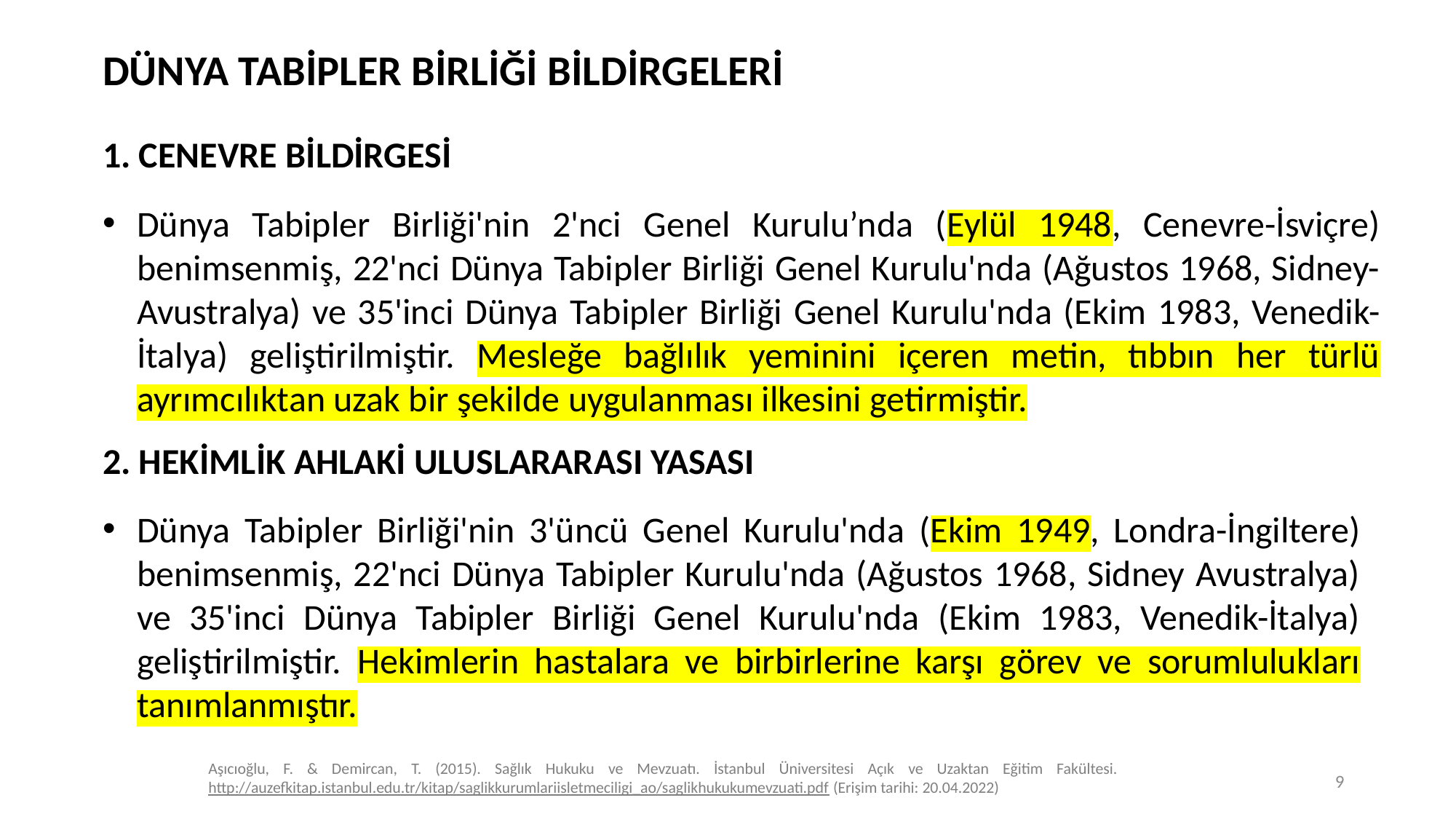

DÜNYA TABİPLER BİRLİĞİ BİLDİRGELERİ
1. CENEVRE BİLDİRGESİ
Dünya Tabipler Birliği'nin 2'nci Genel Kurulu’nda (Eylül 1948, Cenevre-İsviçre) benimsenmiş, 22'nci Dünya Tabipler Birliği Genel Kurulu'nda (Ağustos 1968, Sidney-Avustralya) ve 35'inci Dünya Tabipler Birliği Genel Kurulu'nda (Ekim 1983, Venedik-İtalya) geliştirilmiştir. Mesleğe bağlılık yeminini içeren metin, tıbbın her türlü ayrımcılıktan uzak bir şekilde uygulanması ilkesini getirmiştir.

2. HEKİMLİK AHLAKİ ULUSLARARASI YASASI
Dünya Tabipler Birliği'nin 3'üncü Genel Kurulu'nda (Ekim 1949, Londra-İngiltere) benimsenmiş, 22'nci Dünya Tabipler Kurulu'nda (Ağustos 1968, Sidney Avustralya) ve 35'inci Dünya Tabipler Birliği Genel Kurulu'nda (Ekim 1983, Venedik-İtalya) geliştirilmiştir. Hekimlerin hastalara ve birbirlerine karşı görev ve sorumlulukları tanımlanmıştır.
Aşıcıoğlu, F. & Demircan, T. (2015). Sağlık Hukuku ve Mevzuatı. İstanbul Üniversitesi Açık ve Uzaktan Eğitim Fakültesi. http://auzefkitap.istanbul.edu.tr/kitap/saglikkurumlariisletmeciligi_ao/saglikhukukumevzuati.pdf (Erişim tarihi: 20.04.2022)
9